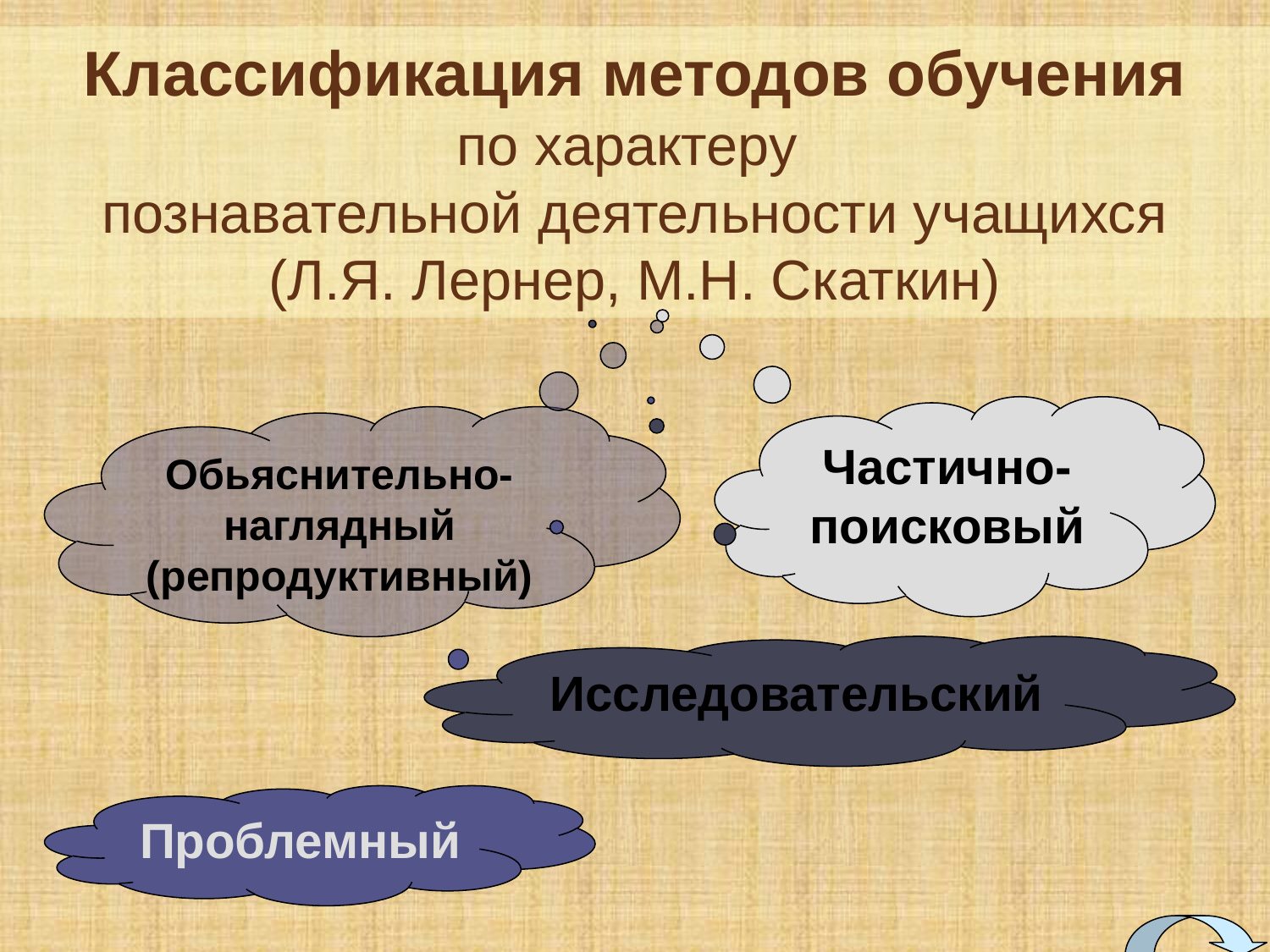

Классификация методов обучения
по характеру
познавательной деятельности учащихся
(Л.Я. Лернер, М.Н. Скаткин)
Частично-поисковый
Обьяснительно-наглядный (репродуктивный)
Исследовательский
Проблемный